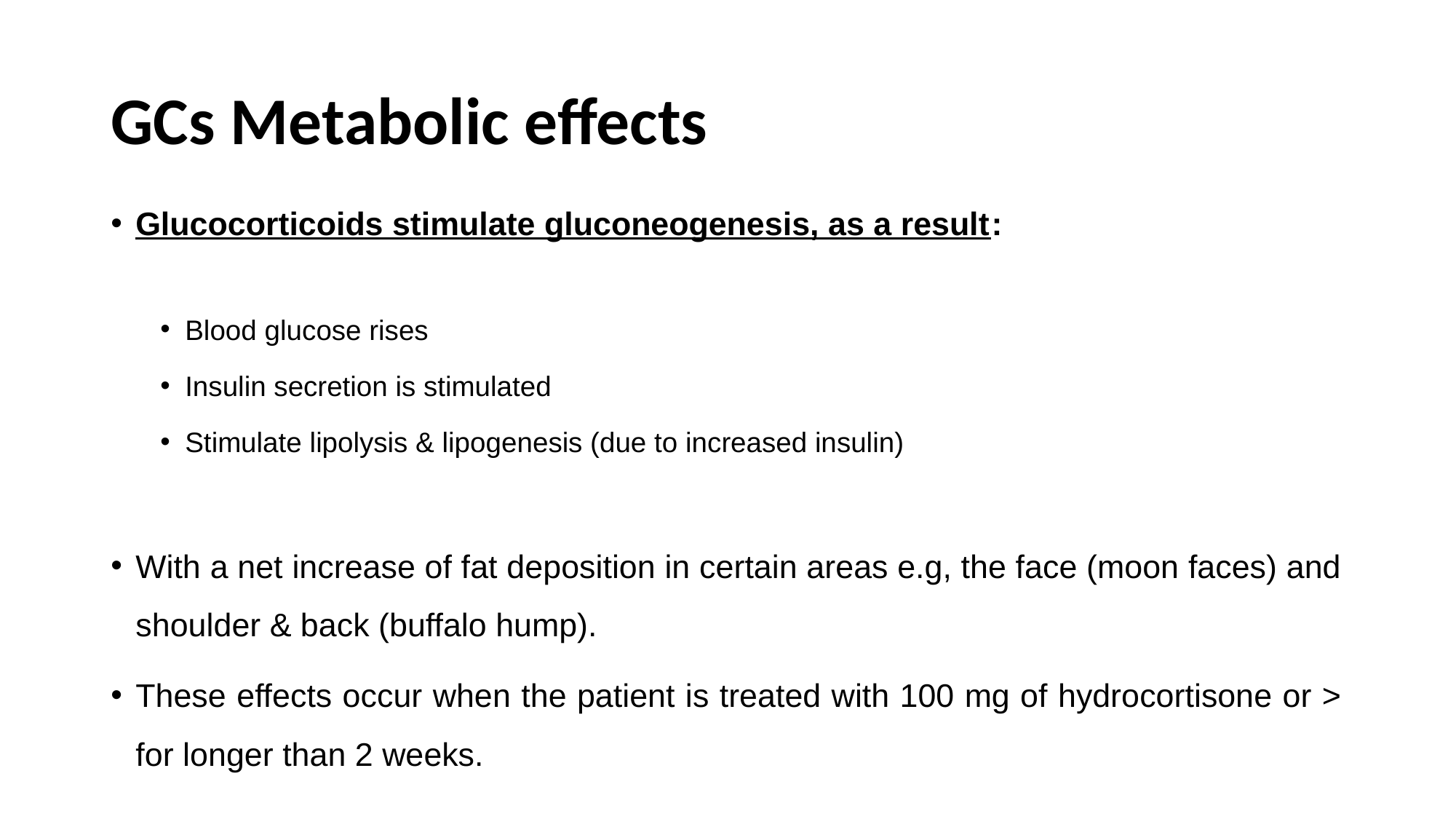

# GCs Metabolic effects
Glucocorticoids stimulate gluconeogenesis, as a result:

Blood glucose rises
Insulin secretion is stimulated
Stimulate lipolysis & lipogenesis (due to increased insulin)

With a net increase of fat deposition in certain areas e.g, the face (moon faces) and shoulder & back (buffalo hump).
These effects occur when the patient is treated with 100 mg of hydrocortisone or > for longer than 2 weeks.